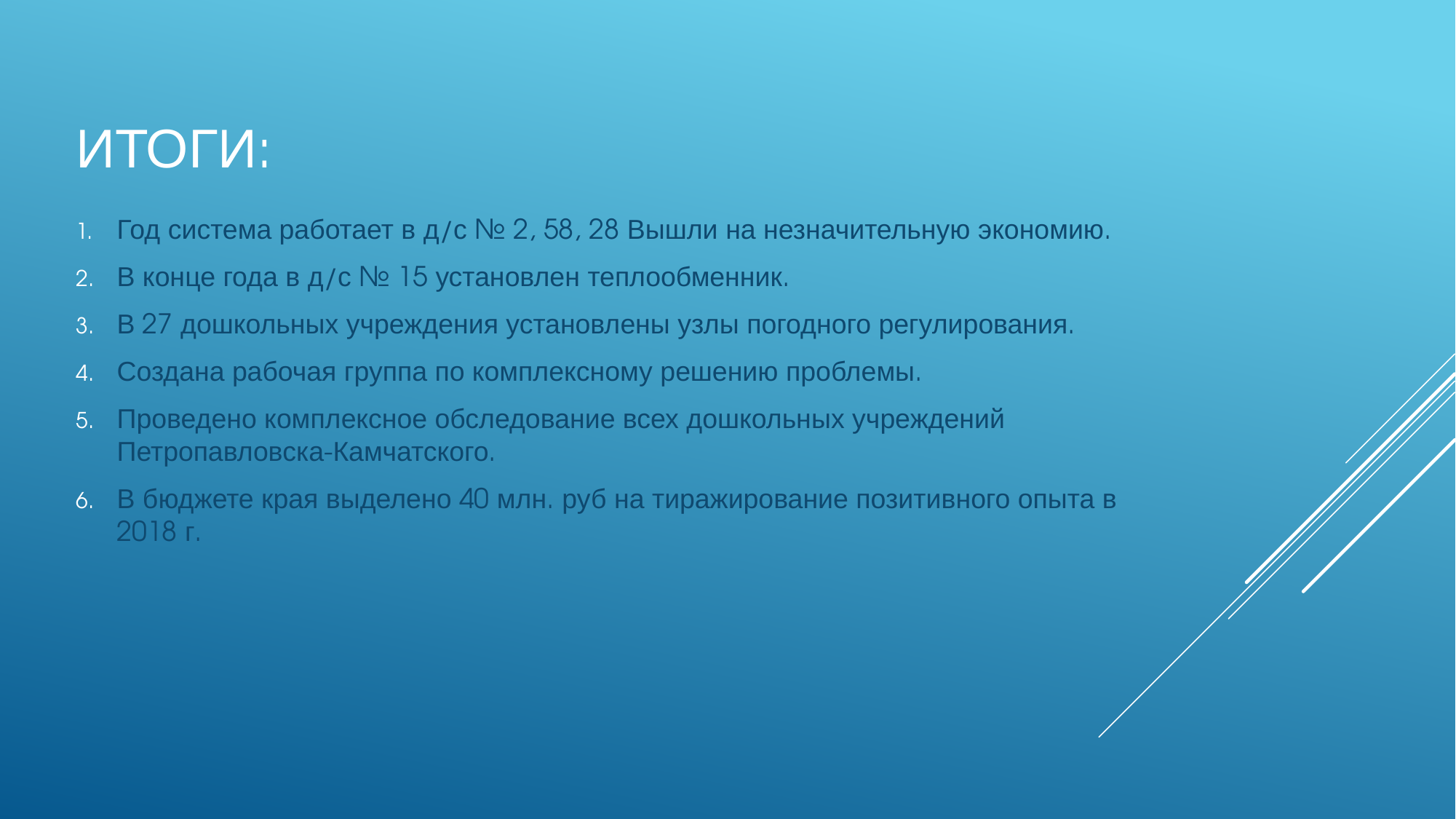

# Итоги:
Год система работает в д/с № 2, 58, 28 Вышли на незначительную экономию.
В конце года в д/с № 15 установлен теплообменник.
В 27 дошкольных учреждения установлены узлы погодного регулирования.
Создана рабочая группа по комплексному решению проблемы.
Проведено комплексное обследование всех дошкольных учреждений Петропавловска-Камчатского.
В бюджете края выделено 40 млн. руб на тиражирование позитивного опыта в 2018 г.